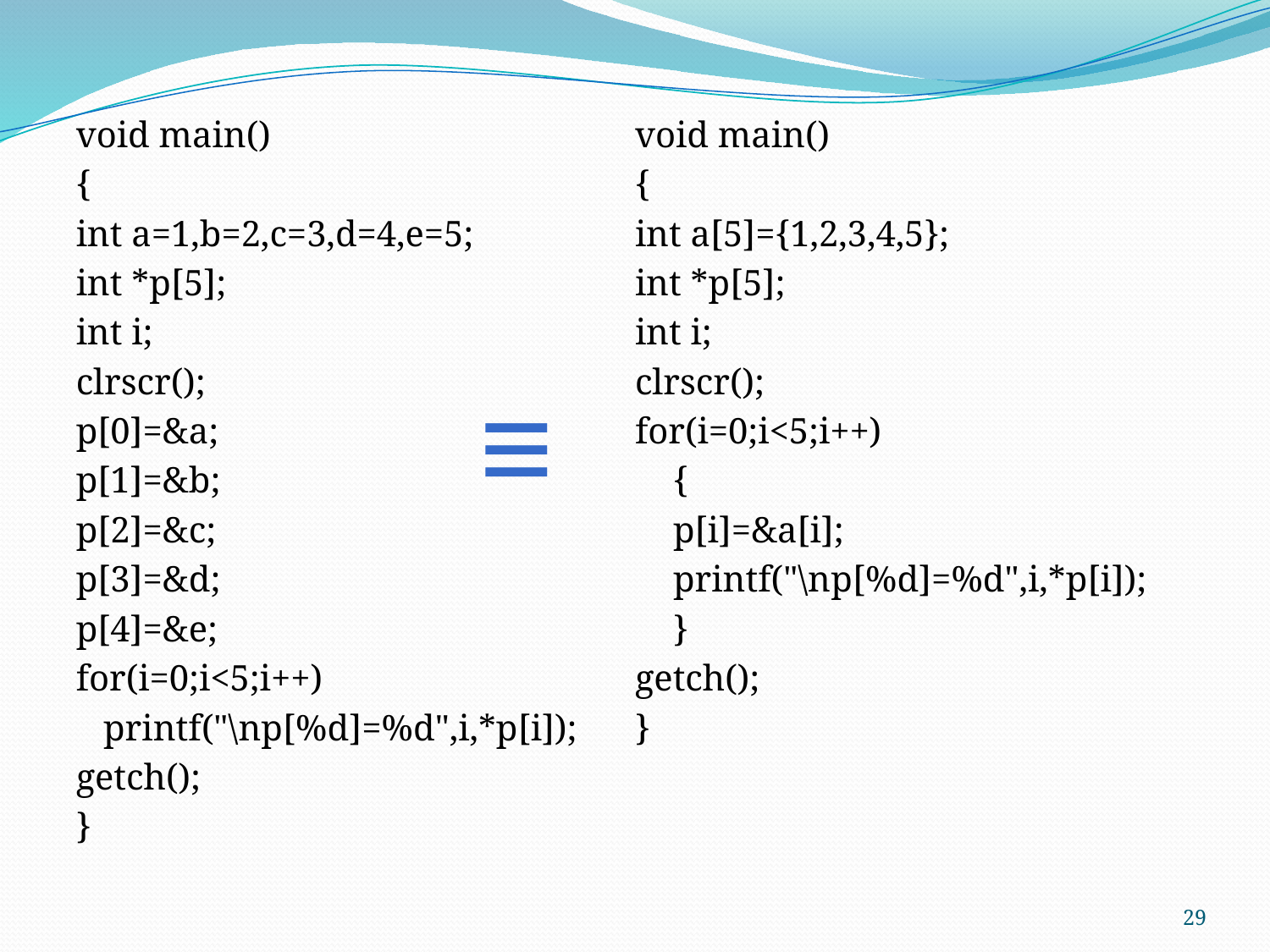

void main()
{
int a=1,b=2,c=3,d=4,e=5;
int *p[5];
int i;
clrscr();
p[0]=&a;
p[1]=&b;
p[2]=&c;
p[3]=&d;
p[4]=&e;
for(i=0;i<5;i++)
   printf("\np[%d]=%d",i,*p[i]);
getch();
}
void main()
{
int a[5]={1,2,3,4,5};
int *p[5];
int i;
clrscr();
for(i=0;i<5;i++)
	{
	p[i]=&a[i];
	printf("\np[%d]=%d",i,*p[i]);
	}
getch();
}
≡
29